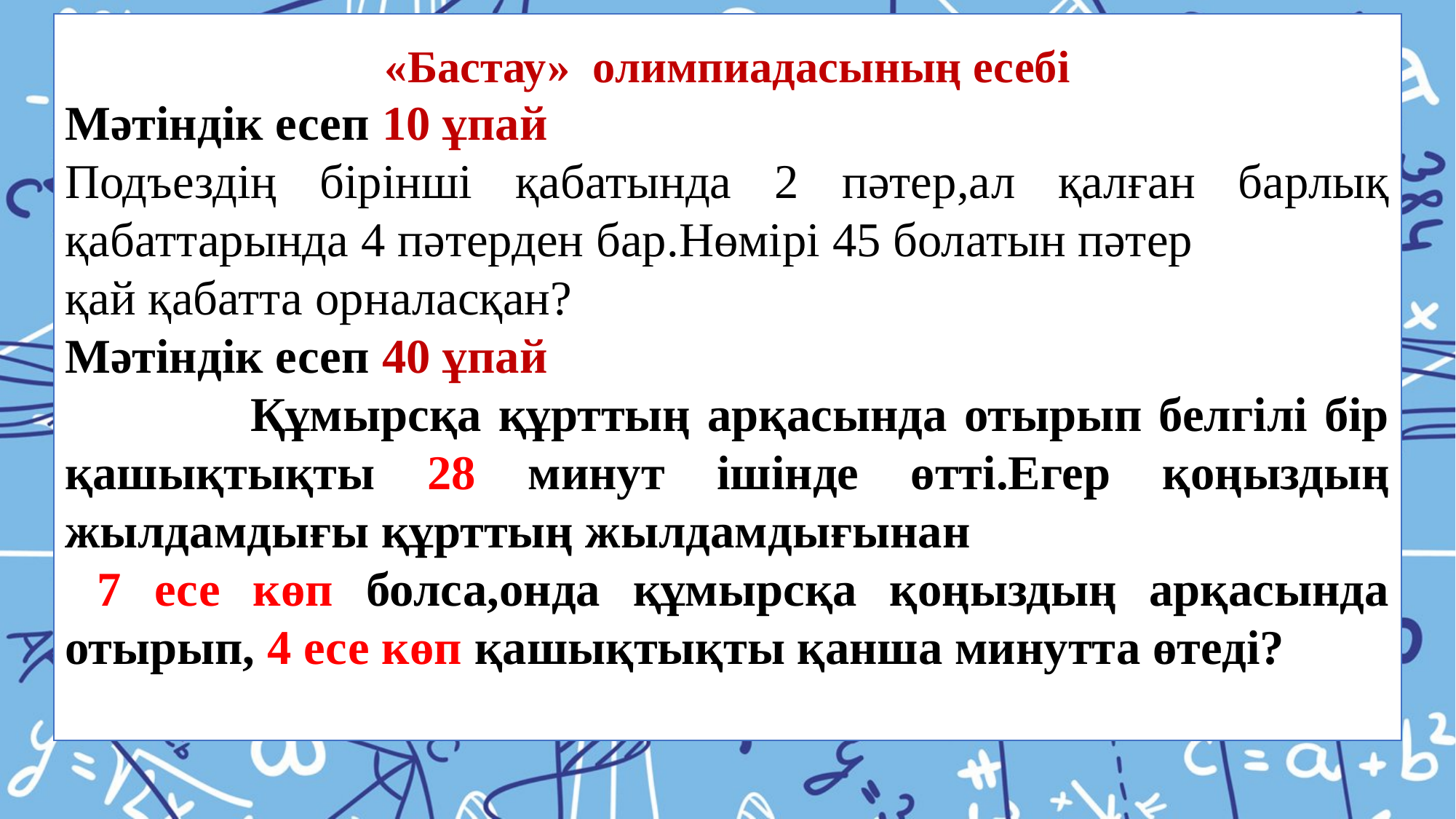

«Бастау»  олимпиадасының есебі
Мәтіндік есеп 10 ұпай
Подъездің бірінші қабатында 2 пәтер,ал қалған барлық қабаттарында 4 пәтерден бар.Нөмірі 45 болатын пәтер
қай қабатта орналасқан?
Мәтіндік есеп 40 ұпай
           Құмырсқа құрттың арқасында отырып белгілі бір қашықтықты 28 минут ішінде өтті.Егер қоңыздың жылдамдығы құрттың жылдамдығынан
 7 есе көп болса,онда құмырсқа қоңыздың арқасында отырып, 4 есе көп қашықтықты қанша минутта өтеді?